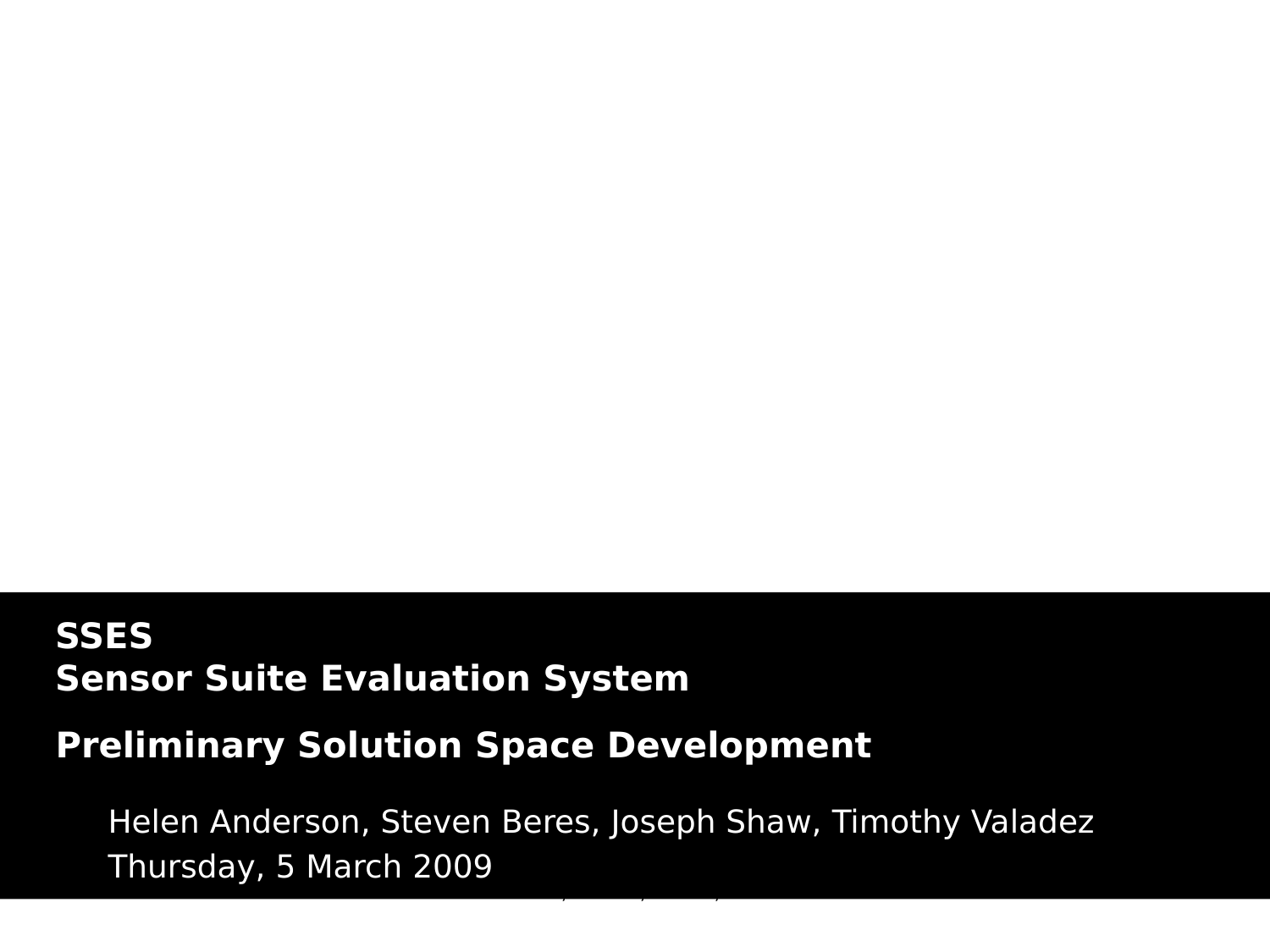

# SSES Sensor Suite Evaluation System
Preliminary Solution Space Development

Helen Anderson, Steven Beres, Joseph Shaw, Timothy Valadez
Thursday, 5 March 2009
5 March 09
Anderson, Beres, Shaw, Valadez
1
1